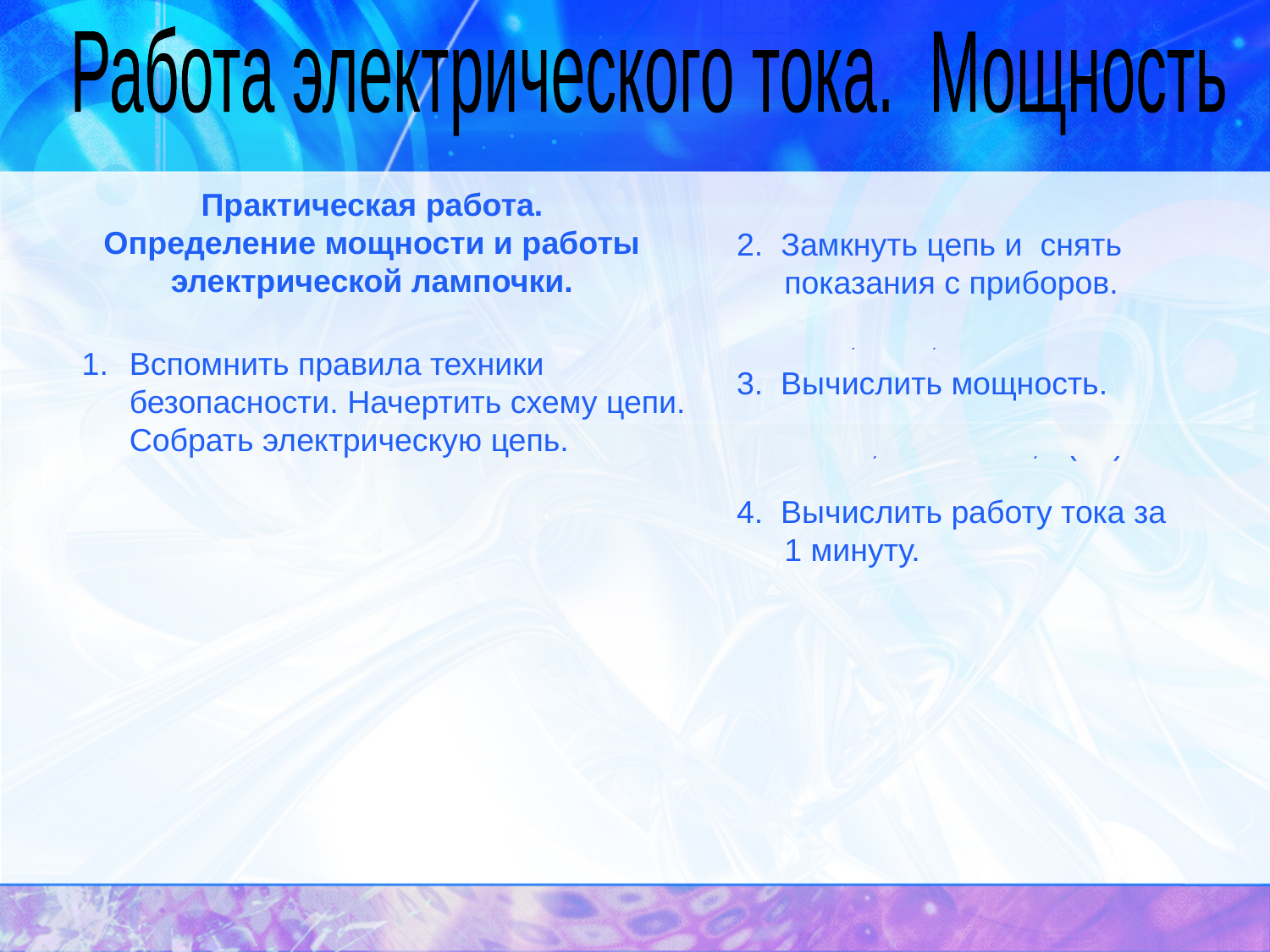

Работа электрического тока.  Мощность
Практическая работа.
Определение мощности и работы электрической лампочки.
2.  Замкнуть цепь и  снять показания с приборов.
I = 0, 25 A; U = 2 B

Вспомнить правила техники безопасности. Начертить схему цепи. Собрать электрическую цепь.
3.  Вычислить мощность.
P = 0, 25 × 2 = 0,5 (Bт)

0,25 А
4.  Вычислить работу тока за 1 минуту.

А

А = 0, 5 × 60 = 30 (Дж)

V

2 В